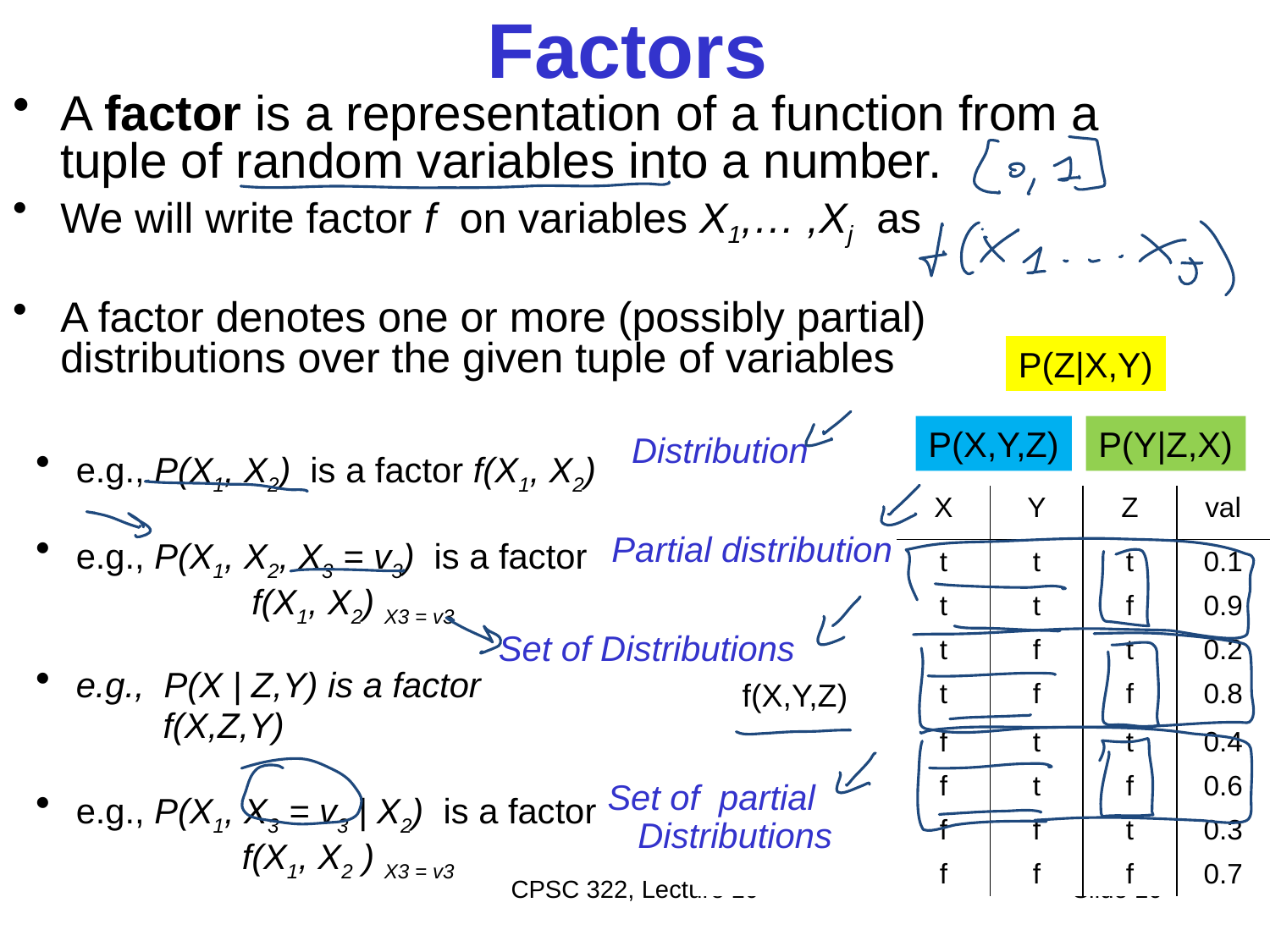

# Factors
A factor is a representation of a function from a tuple of random variables into a number.
We will write factor f  on variables X1,… ,Xj  as

A factor denotes one or more (possibly partial) distributions over the given tuple of variables

P(Z|X,Y)
P(X,Y,Z)
P(Y|Z,X)

e.g., P(X1, X2)  is a factor f(X1, X2)

e.g., P(X1, X2, X3 = v3)  is a factor
		     f(X1, X2) X3 = v3

e.g.,  P(X | Z,Y) is a factor
             f(X,Z,Y)

e.g., P(X1, X3 = v3 | X2)  is a factor
		    f(X1, X2 ) X3 = v3

Distribution
|  | X | Y | Z | val |
| --- | --- | --- | --- | --- |
|  | t | t | t | 0.1 |
|  | t | t | f | 0.9 |
|  | t | f | t | 0.2 |
| f(X,Y,Z) | t | f | f | 0.8 |
|  | f | t | t | 0.4 |
|  | f | t | f | 0.6 |
|  | f | f | t | 0.3 |
|  | f | f | f | 0.7 |
Partial distribution
Set of Distributions
Set of  partial Distributions
CPSC 322, Lecture 10
Slide 16